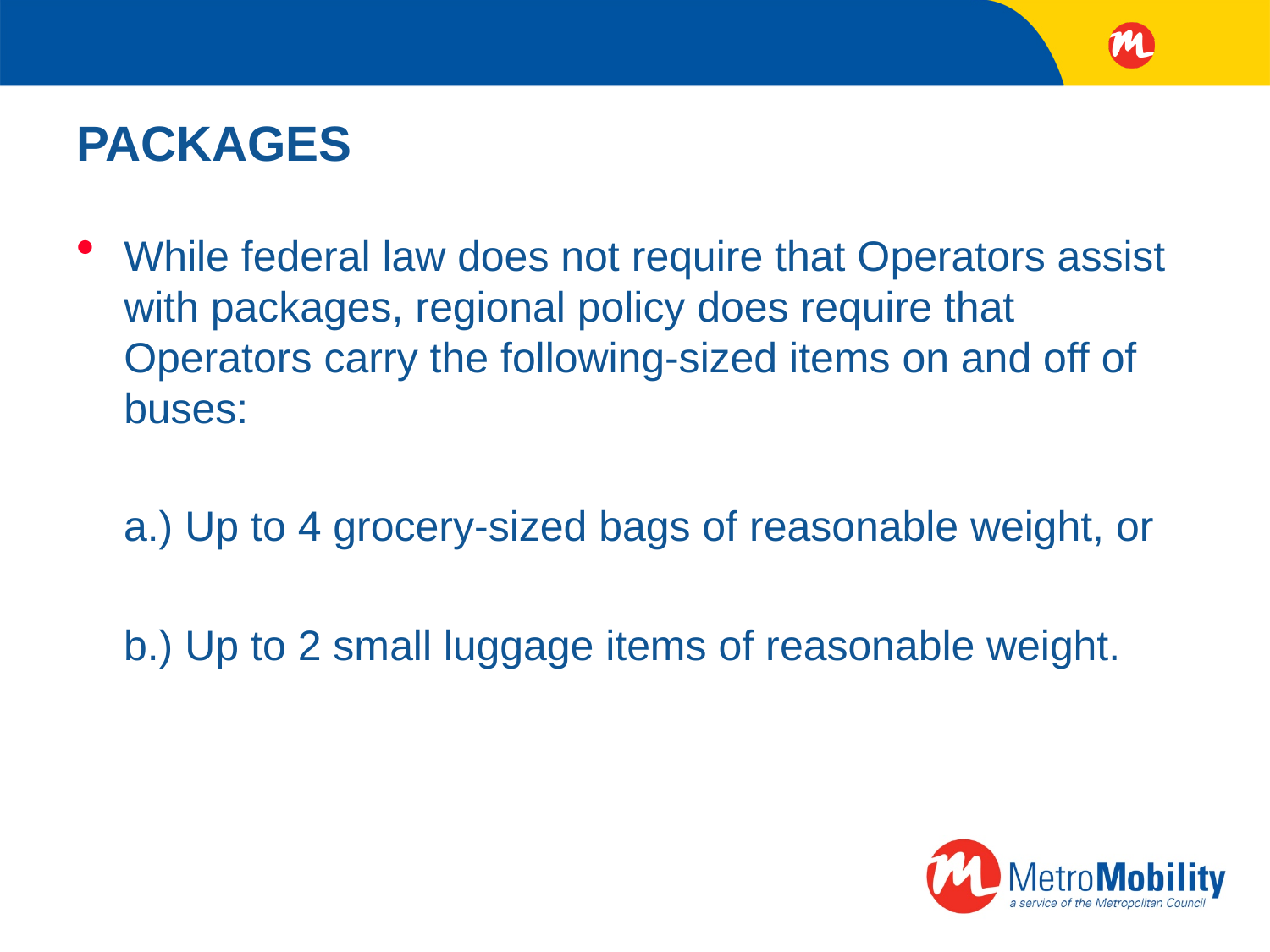

# PACKAGES
While federal law does not require that Operators assist with packages, regional policy does require that Operators carry the following-sized items on and off of buses:

    a.) Up to 4 grocery-sized bags of reasonable weight, or

    b.) Up to 2 small luggage items of reasonable weight.